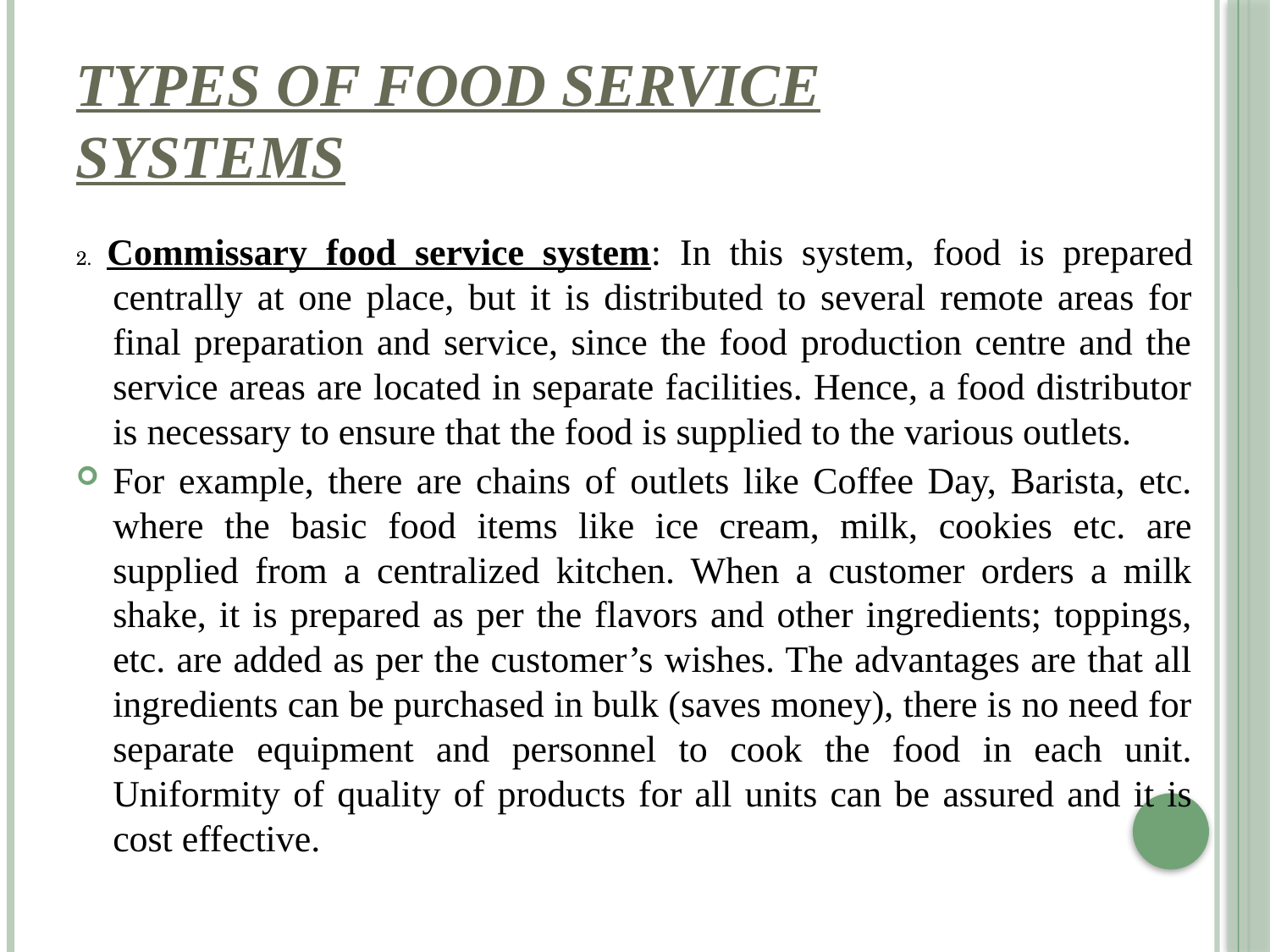

# Types of Food Service Systems
2. Commissary food service system: In this system, food is prepared centrally at one place, but it is distributed to several remote areas for final preparation and service, since the food production centre and the service areas are located in separate facilities. Hence, a food distributor is necessary to ensure that the food is supplied to the various outlets.
For example, there are chains of outlets like Coffee Day, Barista, etc. where the basic food items like ice cream, milk, cookies etc. are supplied from a centralized kitchen. When a customer orders a milk shake, it is prepared as per the flavors and other ingredients; toppings, etc. are added as per the customer’s wishes. The advantages are that all ingredients can be purchased in bulk (saves money), there is no need for separate equipment and personnel to cook the food in each unit. Uniformity of quality of products for all units can be assured and it is cost effective.